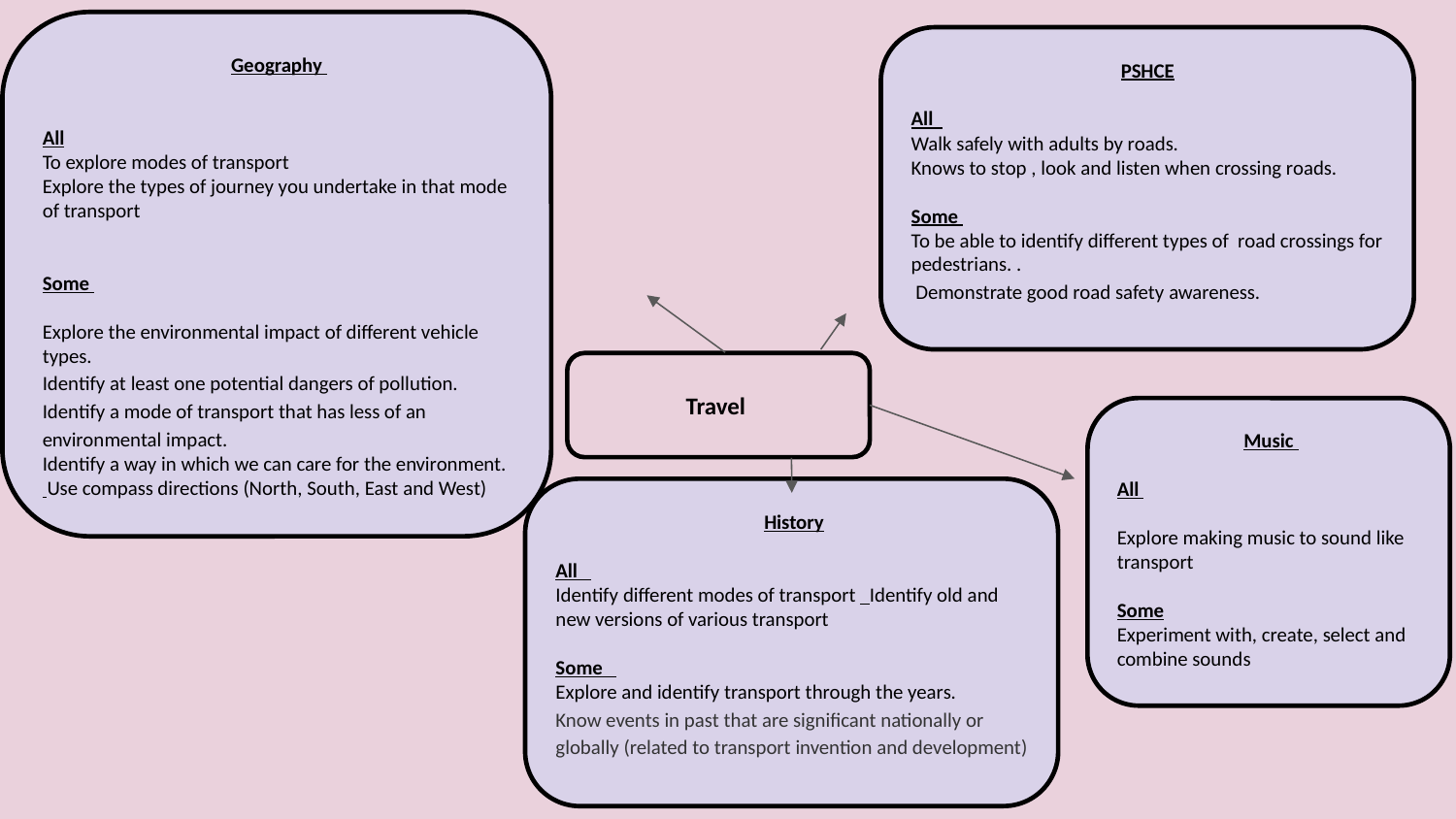

Geography

All
To explore modes of transport
Explore the types of journey you undertake in that mode of transport

Some

Explore the environmental impact of different vehicle types.
Identify at least one potential dangers of pollution.
Identify a mode of transport that has less of an environmental impact.
Identify a way in which we can care for the environment.  Use compass directions (North, South, East and West)

PSHCE

All
Walk safely with adults by roads.
Knows to stop , look and listen when crossing roads.

Some
To be able to identify different types of  road crossings for pedestrians. .
 Demonstrate good road safety awareness.
Travel
 Music

All

Explore making music to sound like transport

Some
Experiment with, create, select and combine sounds
 History

All
Identify different modes of transport   Identify old and new versions of various transport

Some
Explore and identify transport through the years.
Know events in past that are significant nationally or globally (related to transport invention and development)